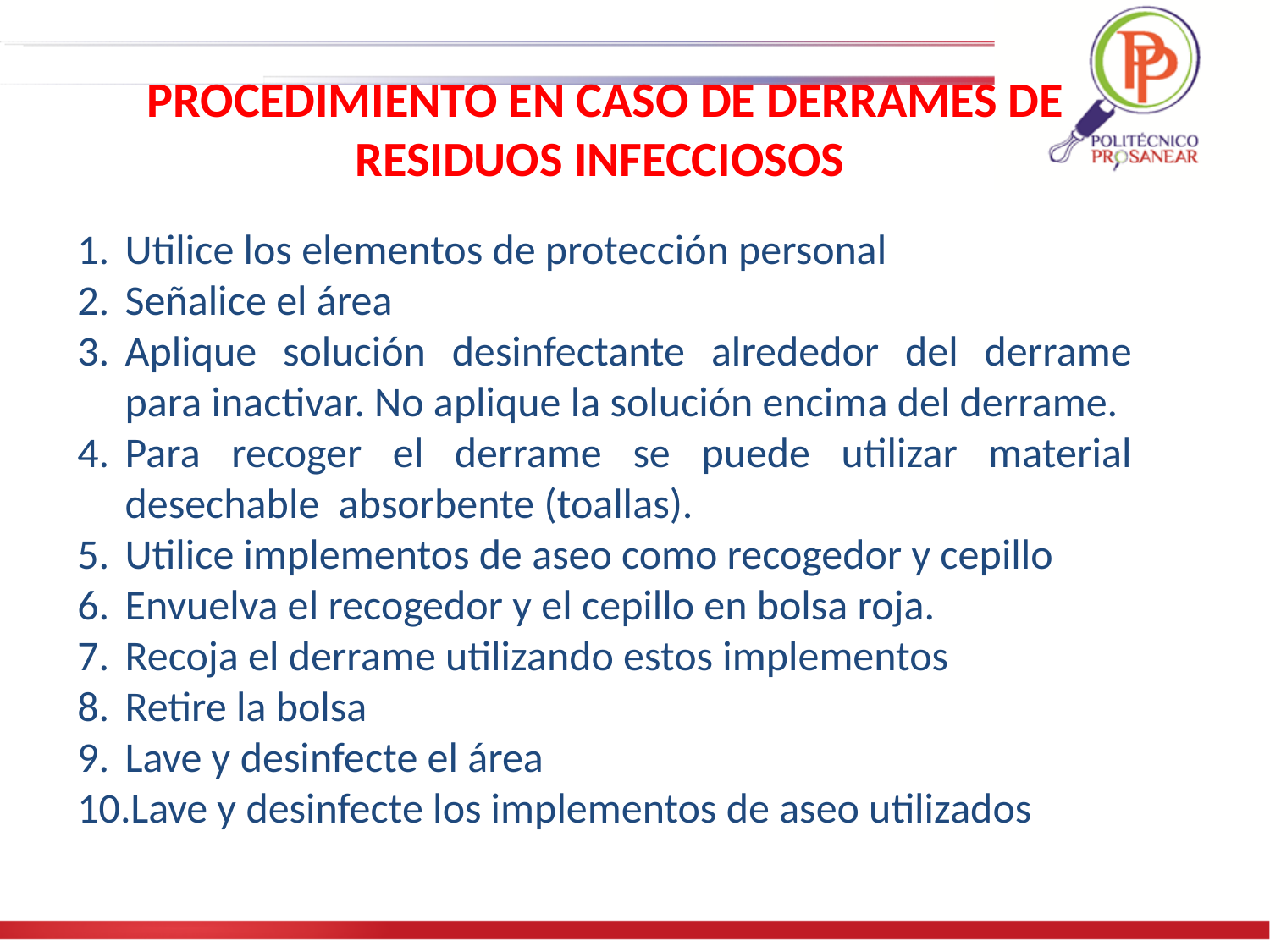

PROCEDIMIENTO EN CASO DE DERRAMES DE RESIDUOS INFECCIOSOS
Utilice los elementos de protección personal
Señalice el área
Aplique solución desinfectante alrededor del derrame para inactivar. No aplique la solución encima del derrame.
Para recoger el derrame se puede utilizar material desechable  absorbente (toallas).
Utilice implementos de aseo como recogedor y cepillo
Envuelva el recogedor y el cepillo en bolsa roja.
Recoja el derrame utilizando estos implementos
Retire la bolsa
Lave y desinfecte el área
Lave y desinfecte los implementos de aseo utilizados